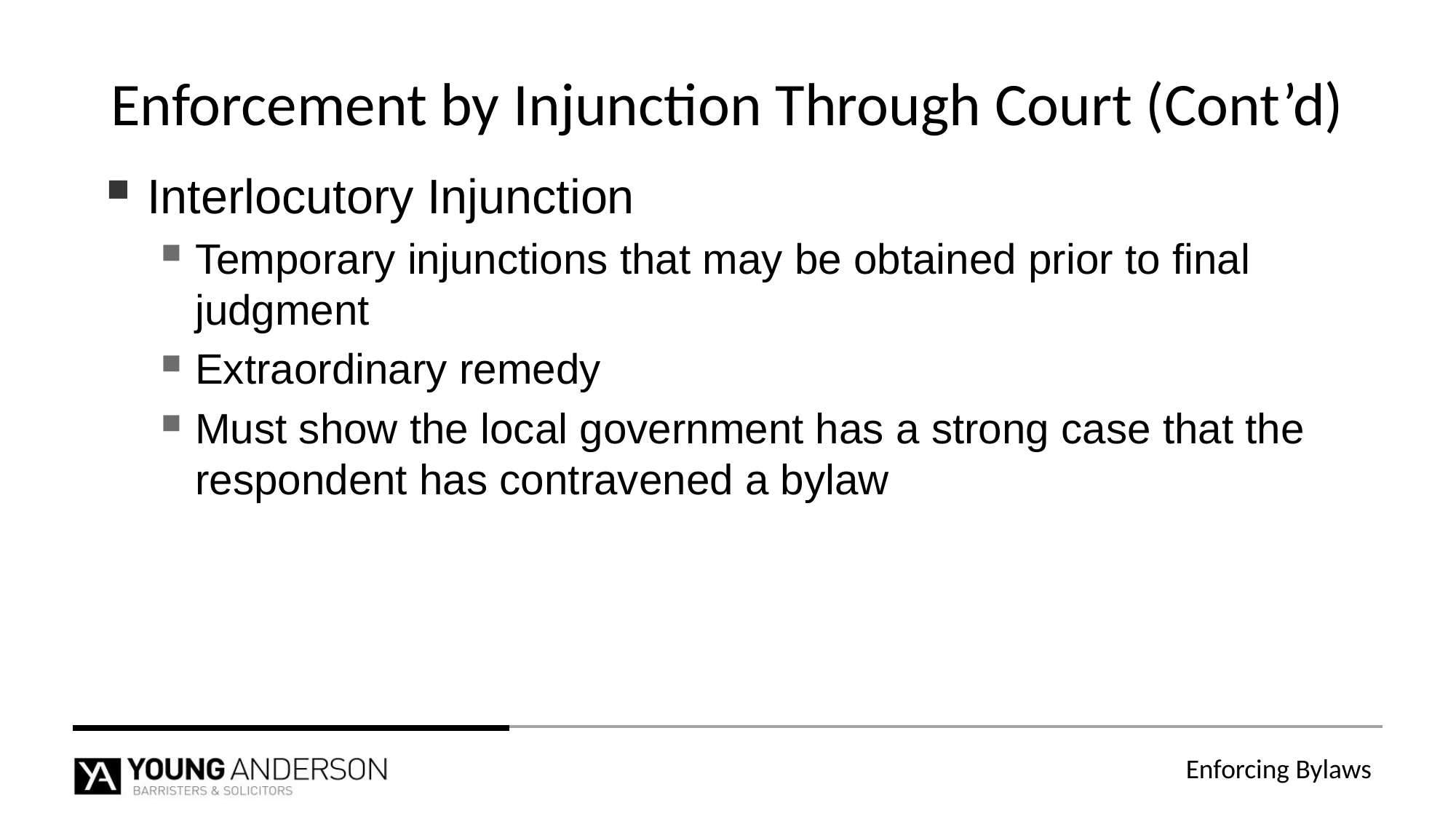

# Enforcement by Injunction Through Court (Cont’d)
Interlocutory Injunction
Temporary injunctions that may be obtained prior to final judgment
Extraordinary remedy
Must show the local government has a strong case that the respondent has contravened a bylaw